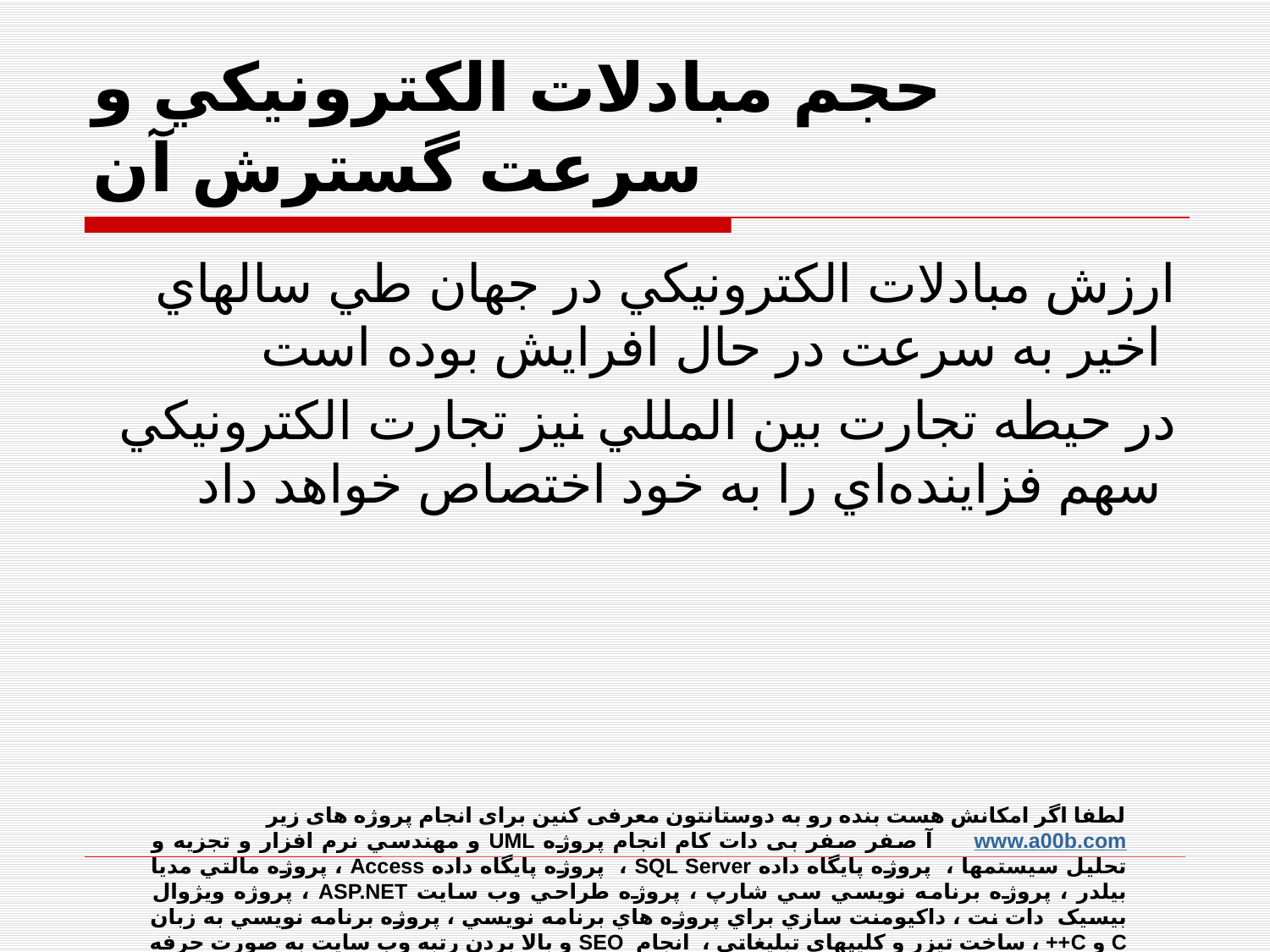

# حجم مبادلات الكترونيكي و سرعت گسترش آن
ارزش مبادلات الكترونيكي در جهان طي سالهاي اخير به سرعت در حال افرايش بوده است
در حيطه تجارت بين المللي نيز تجارت الكترونيكي سهم فزاينده‌اي را به خود اختصاص خواهد داد
لطفا اگر امکانش هست بنده رو به دوستانتون معرفی کنین برای انجام پروژه های زیر
www.a00b.com     آ صفر صفر بی دات کام انجام پروژه UML و مهندسي نرم افزار و تجزيه و تحليل سيستمها ،  پروژه پايگاه داده SQL Server ،  پروژه پايگاه داده Access ، پروژه مالتي مديا بيلدر ، پروژه برنامه نويسي سي شارپ ، پروژه طراحي وب سايت ASP.NET ، پروژه ويژوال بيسيک  دات نت ، داکيومنت سازي براي پروژه هاي برنامه نويسي ، پروژه برنامه نويسي به زبان C و C++ ، ساخت تيزر و کليپهاي تبليغاتي ،  انجام  SEO و بالا بردن رتبه وب سايت به صورت حرفه اي 09131253620